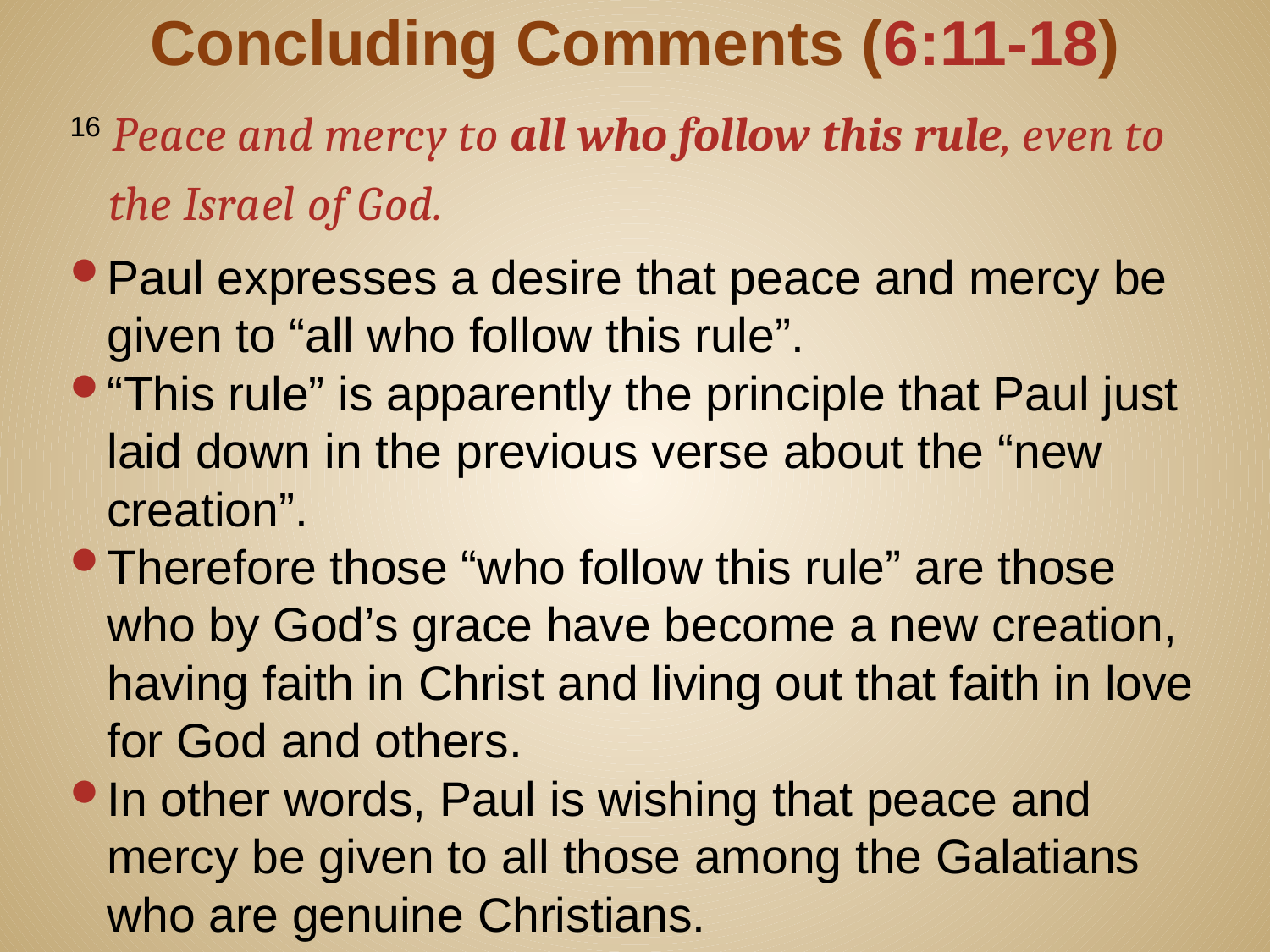

# Concluding Comments (6:11-18)
16 Peace and mercy to all who follow this rule, even to the Israel of God.

Paul expresses a desire that peace and mercy be given to “all who follow this rule”.
“This rule” is apparently the principle that Paul just laid down in the previous verse about the “new creation”.
Therefore those “who follow this rule” are those who by God’s grace have become a new creation, having faith in Christ and living out that faith in love for God and others.
In other words, Paul is wishing that peace and mercy be given to all those among the Galatians who are genuine Christians.